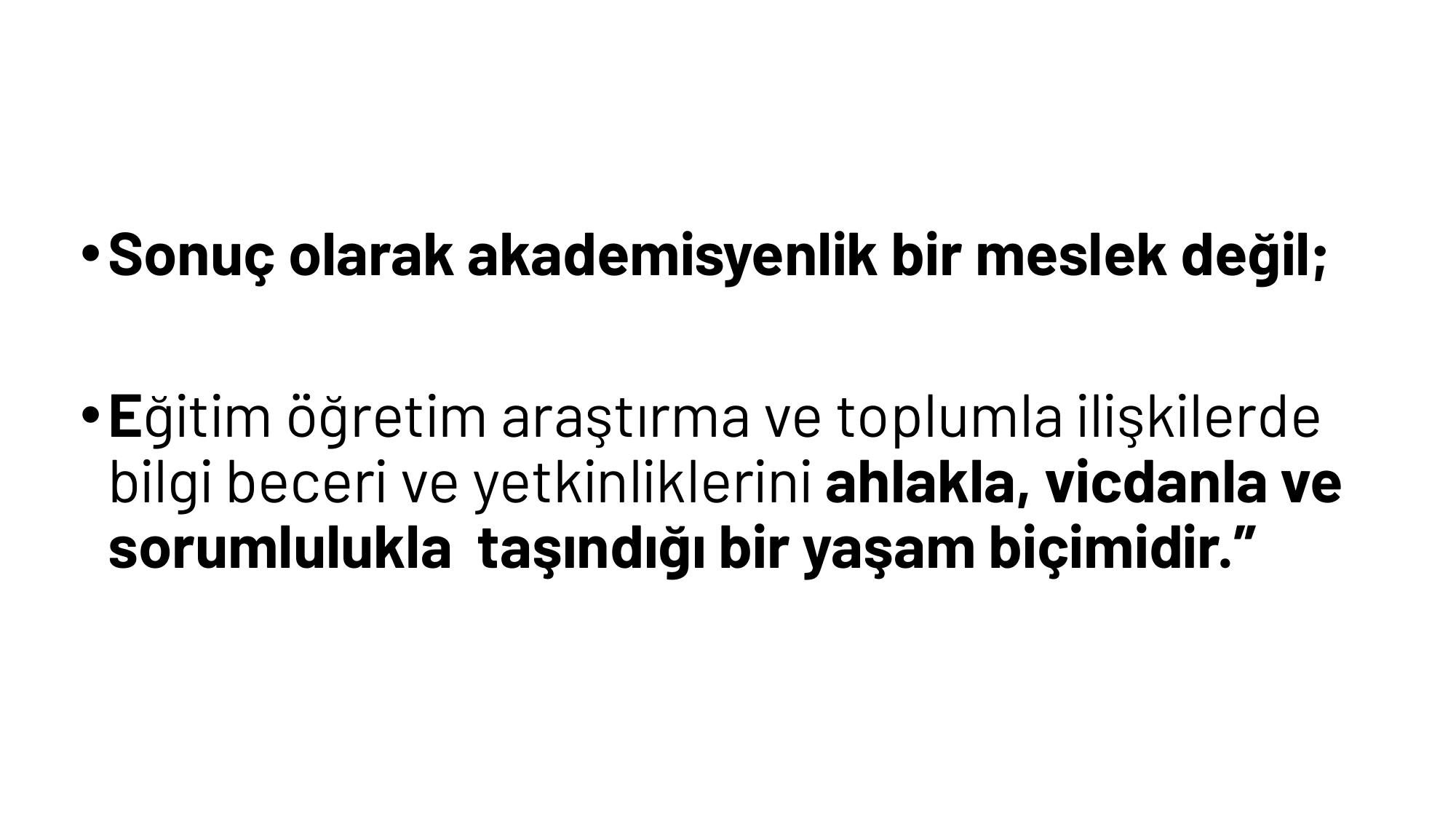

Sonuç olarak akademisyenlik bir meslek değil;

Eğitim öğretim araştırma ve toplumla ilişkilerde bilgi beceri ve yetkinliklerini ahlakla, vicdanla ve sorumlulukla  taşındığı bir yaşam biçimidir.”